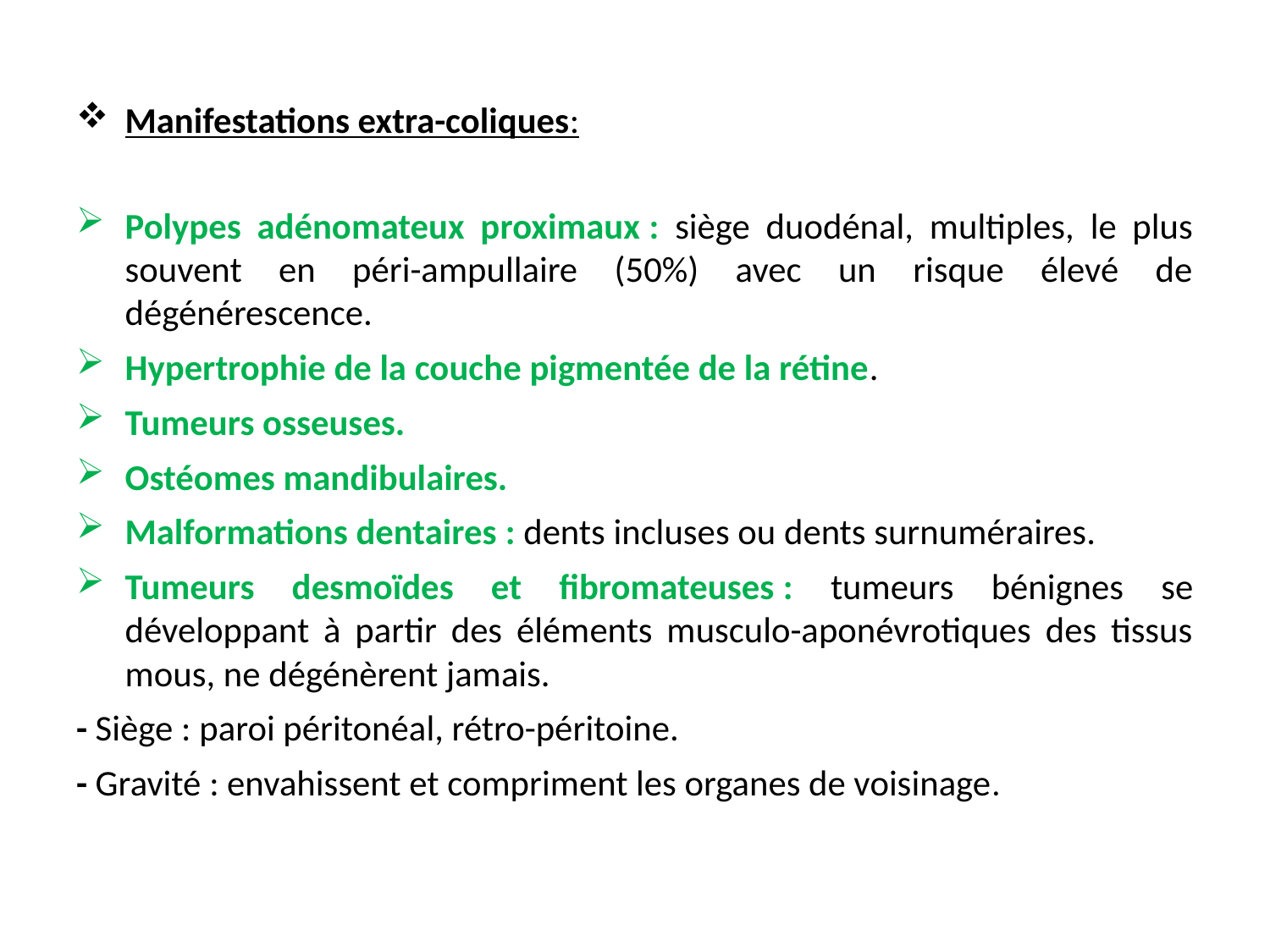

Manifestations extra-coliques:

Polypes adénomateux proximaux : siège duodénal, multiples, le plus souvent en péri-ampullaire (50%) avec un risque élevé de dégénérescence.
Hypertrophie de la couche pigmentée de la rétine.
Tumeurs osseuses.
Ostéomes mandibulaires.
Malformations dentaires : dents incluses ou dents surnuméraires.
Tumeurs desmoïdes et fibromateuses : tumeurs bénignes se développant à partir des éléments musculo-aponévrotiques des tissus mous, ne dégénèrent jamais.
- Siège : paroi péritonéal, rétro-péritoine.
- Gravité : envahissent et compriment les organes de voisinage.